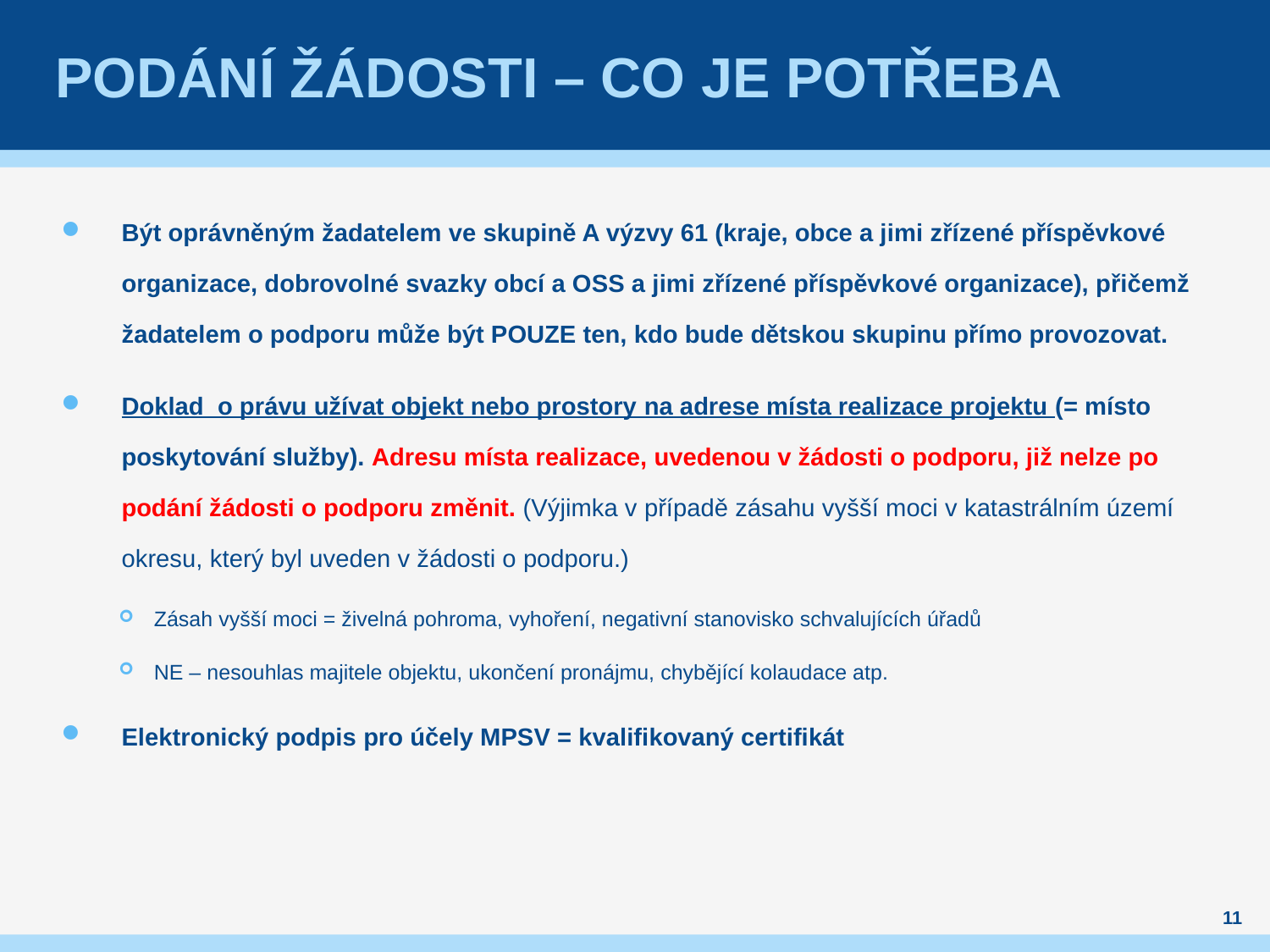

# Podání žádosti – Co je POtřeba
Být oprávněným žadatelem ve skupině A výzvy 61 (kraje, obce a jimi zřízené příspěvkové organizace, dobrovolné svazky obcí a OSS a jimi zřízené příspěvkové organizace), přičemž žadatelem o podporu může být POUZE ten, kdo bude dětskou skupinu přímo provozovat.
Doklad  o právu užívat objekt nebo prostory na adrese místa realizace projektu (= místo poskytování služby). Adresu místa realizace, uvedenou v žádosti o podporu, již nelze po podání žádosti o podporu změnit. (Výjimka v případě zásahu vyšší moci v katastrálním území okresu, který byl uveden v žádosti o podporu.)
Zásah vyšší moci = živelná pohroma, vyhoření, negativní stanovisko schvalujících úřadů
NE – nesouhlas majitele objektu, ukončení pronájmu, chybějící kolaudace atp.
Elektronický podpis pro účely MPSV = kvalifikovaný certifikát

11